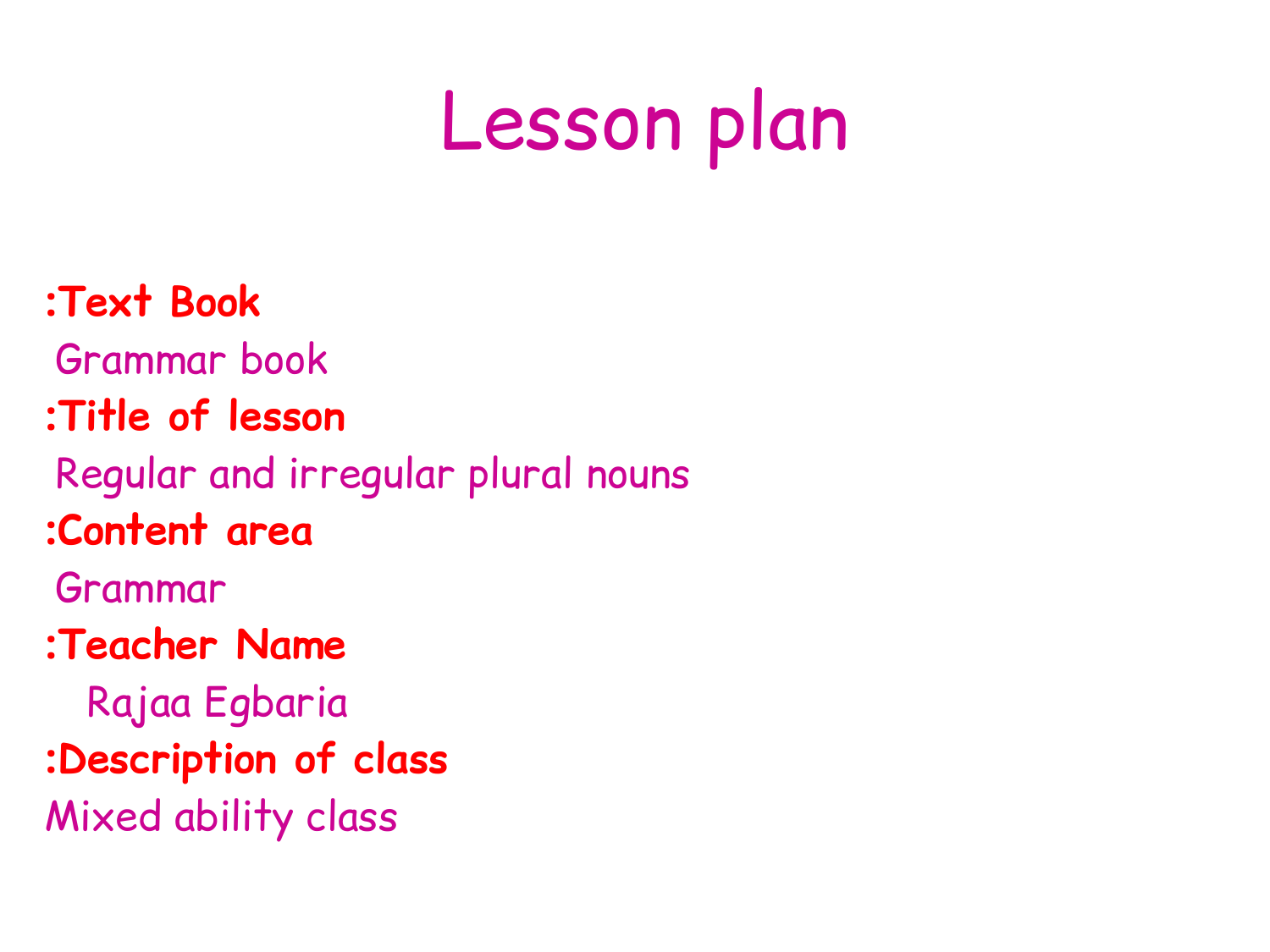

# Lesson plan

Text Book:
Grammar book
Title of lesson:
Regular and irregular plural nouns
Content area:
Grammar
Teacher Name:
Rajaa Egbaria
Description of class:
     Mixed ability class